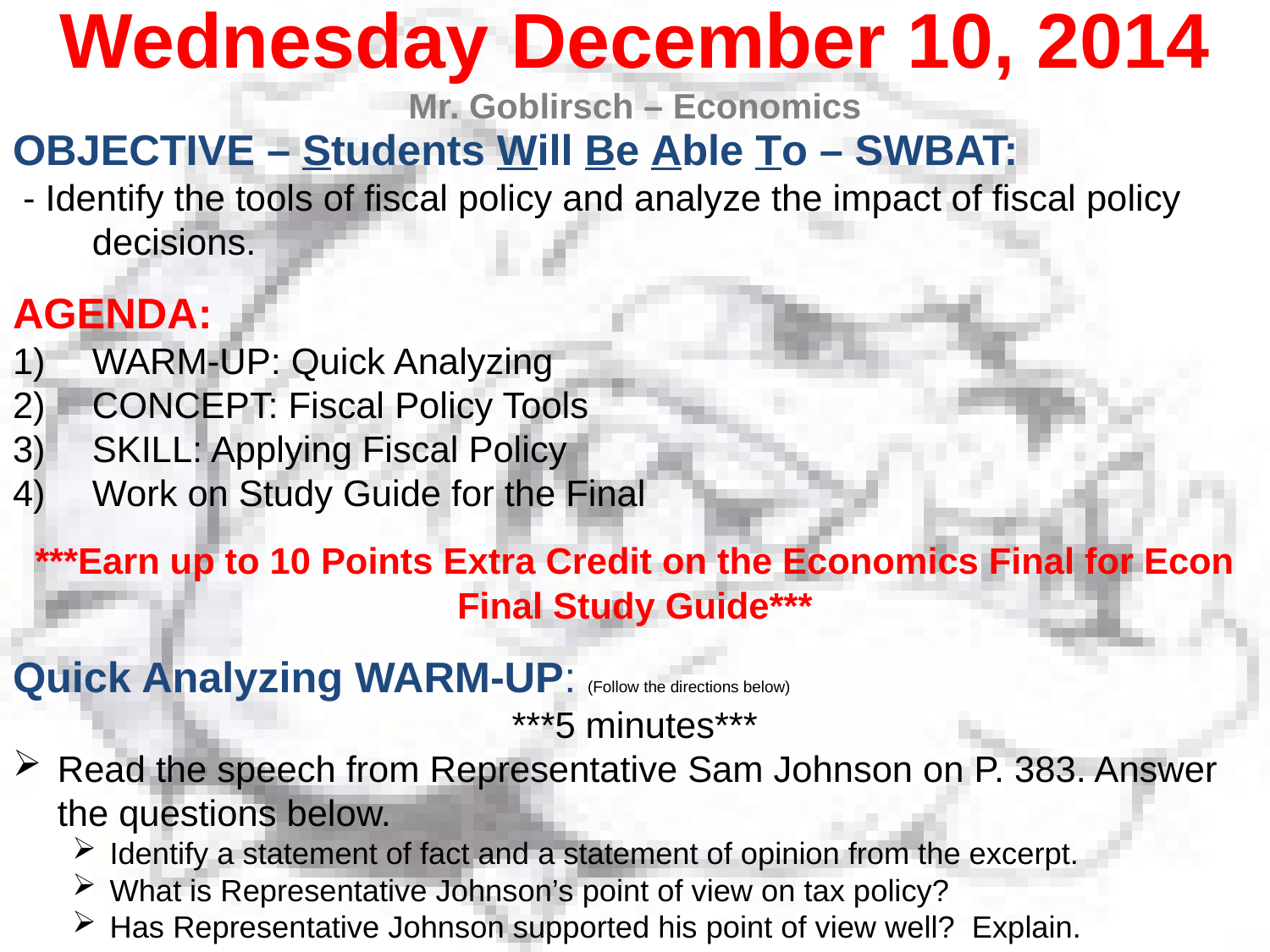

Wednesday December 10, 2014
Mr. Goblirsch – Economics
OBJECTIVE – Students Will Be Able To – SWBAT:
 - Identify the tools of fiscal policy and analyze the impact of fiscal policy decisions.

AGENDA:
WARM-UP: Quick Analyzing
CONCEPT: Fiscal Policy Tools
SKILL: Applying Fiscal Policy
Work on Study Guide for the Final

***Earn up to 10 Points Extra Credit on the Economics Final for Econ Final Study Guide***

Quick Analyzing WARM-UP: (Follow the directions below)
***5 minutes***
Read the speech from Representative Sam Johnson on P. 383. Answer the questions below.
Identify a statement of fact and a statement of opinion from the excerpt.
What is Representative Johnson’s point of view on tax policy?
Has Representative Johnson supported his point of view well?  Explain.